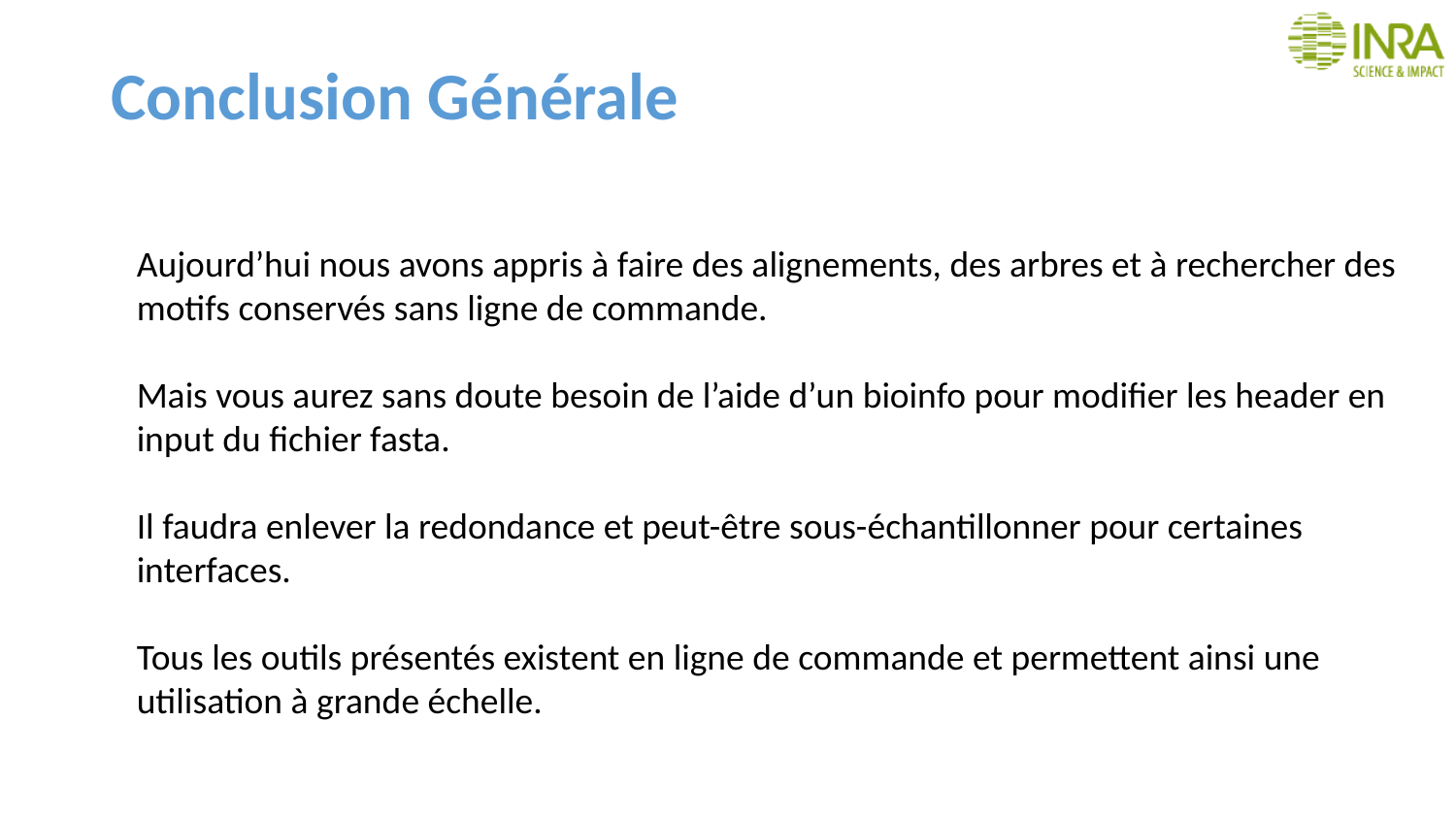

# Conclusion Générale
Aujourd’hui nous avons appris à faire des alignements, des arbres et à rechercher des motifs conservés sans ligne de commande.

Mais vous aurez sans doute besoin de l’aide d’un bioinfo pour modifier les header en input du fichier fasta.

Il faudra enlever la redondance et peut-être sous-échantillonner pour certaines interfaces.

Tous les outils présentés existent en ligne de commande et permettent ainsi une utilisation à grande échelle.

171